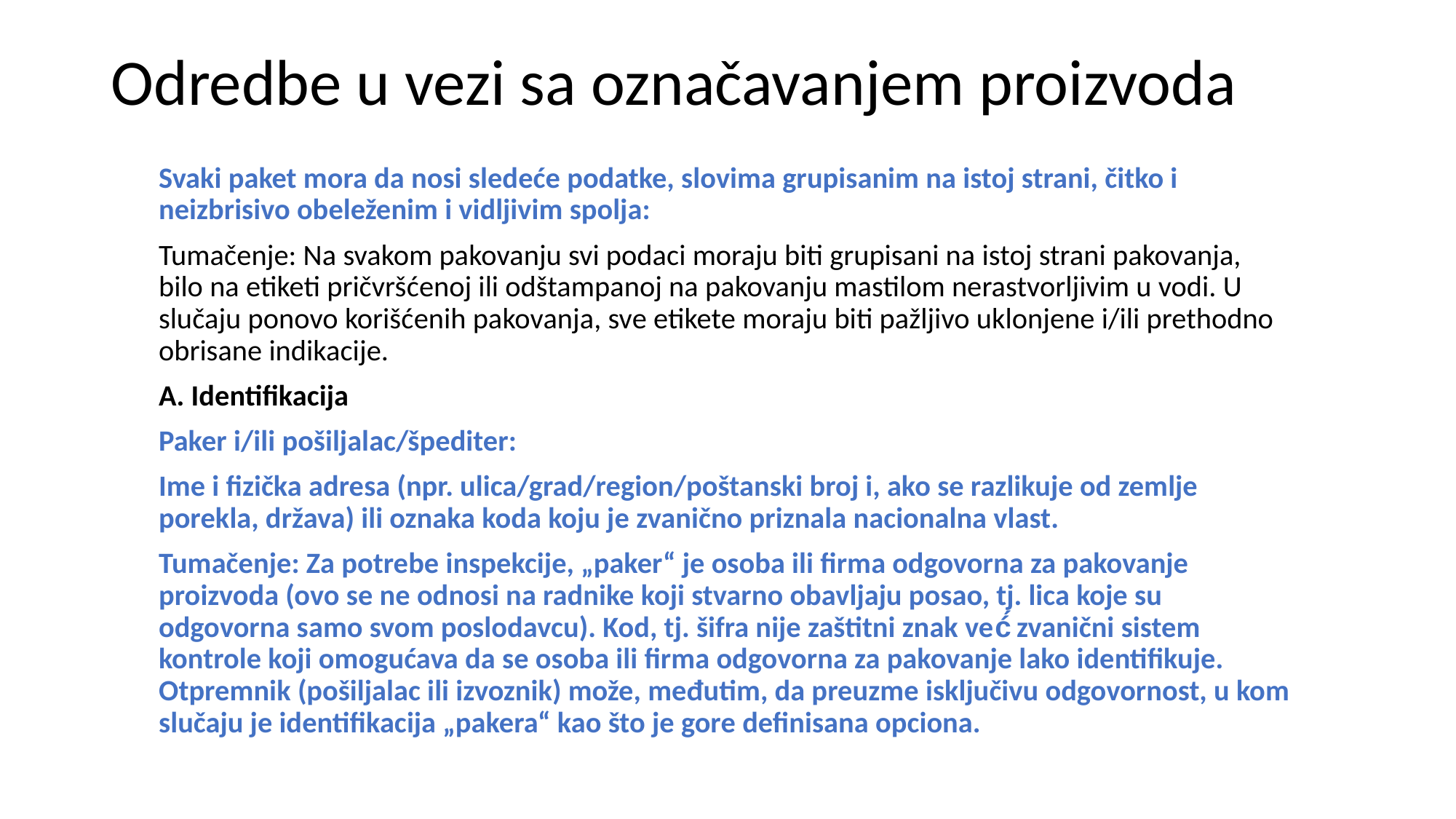

# Odredbe u vezi sa označavanjem proizvoda
Svaki paket mora da nosi sledeće podatke, slovima grupisanim na istoj strani, čitko i neizbrisivo obeleženim i vidljivim spolja:
Tumačenje: Na svakom pakovanju svi podaci moraju biti grupisani na istoj strani pakovanja, bilo na etiketi pričvršćenoj ili odštampanoj na pakovanju mastilom nerastvorljivim u vodi. U slučaju ponovo korišćenih pakovanja, sve etikete moraju biti pažljivo uklonjene i/ili prethodno obrisane indikacije.
A. Identifikacija
Paker i/ili pošiljalac/špediter:
Ime i fizička adresa (npr. ulica/grad/region/poštanski broj i, ako se razlikuje od zemlje porekla, država) ili oznaka koda koju je zvanično priznala nacionalna vlast.
Tumačenje: Za potrebe inspekcije, „paker“ je osoba ili firma odgovorna za pakovanje proizvoda (ovo se ne odnosi na radnike koji stvarno obavljaju posao, tj. lica koje su odgovorna samo svom poslodavcu). Kod, tj. šifra nije zaštitni znak već́ zvanični sistem kontrole koji omogućava da se osoba ili firma odgovorna za pakovanje lako identifikuje. Otpremnik (pošiljalac ili izvoznik) može, međutim, da preuzme isključivu odgovornost, u kom slučaju je identifikacija „pakera“ kao što je gore definisana opciona.